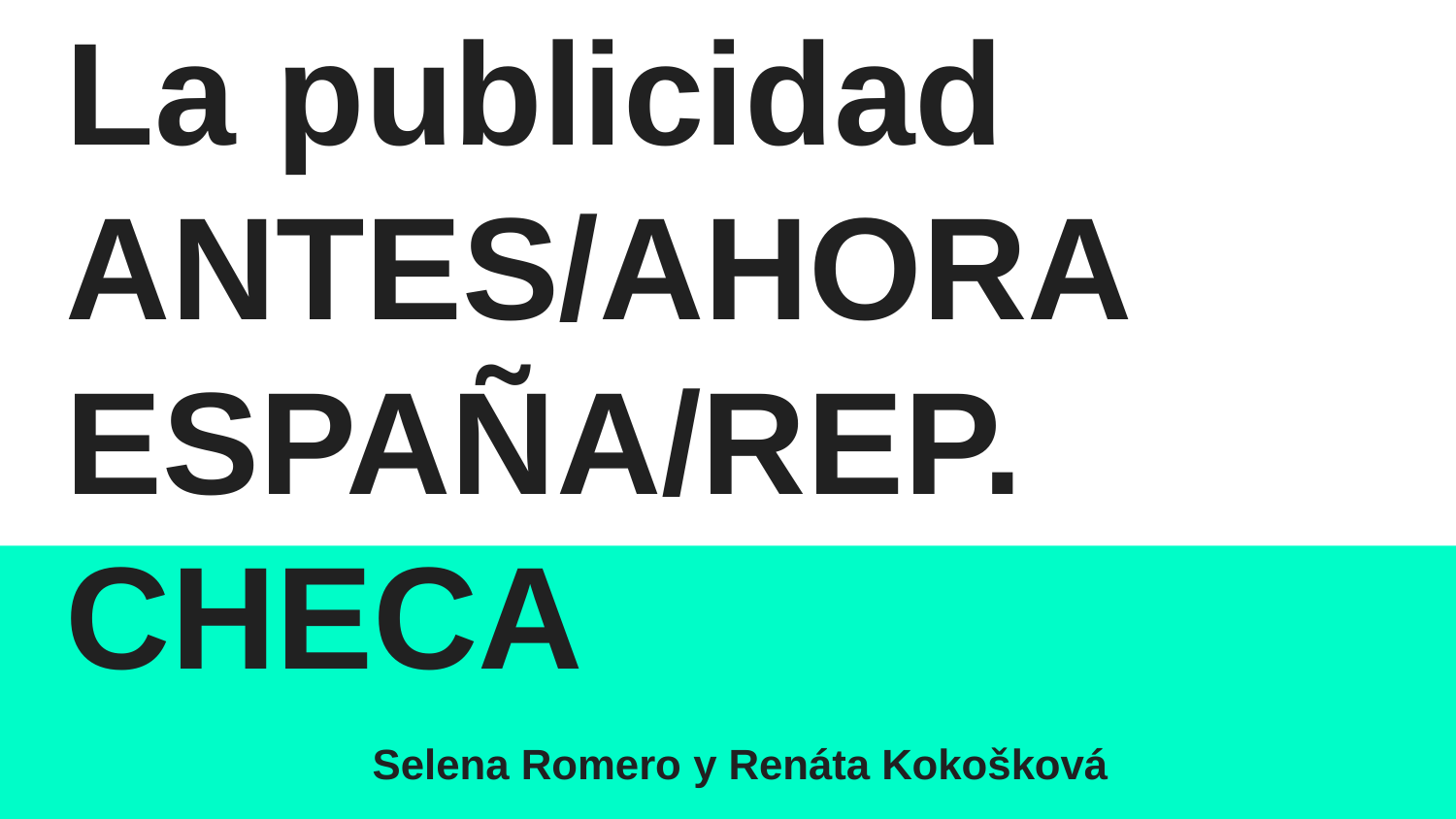

# La publicidad ANTES/AHORA
ESPAÑA/REP. CHECA
Selena Romero y Renáta Kokošková